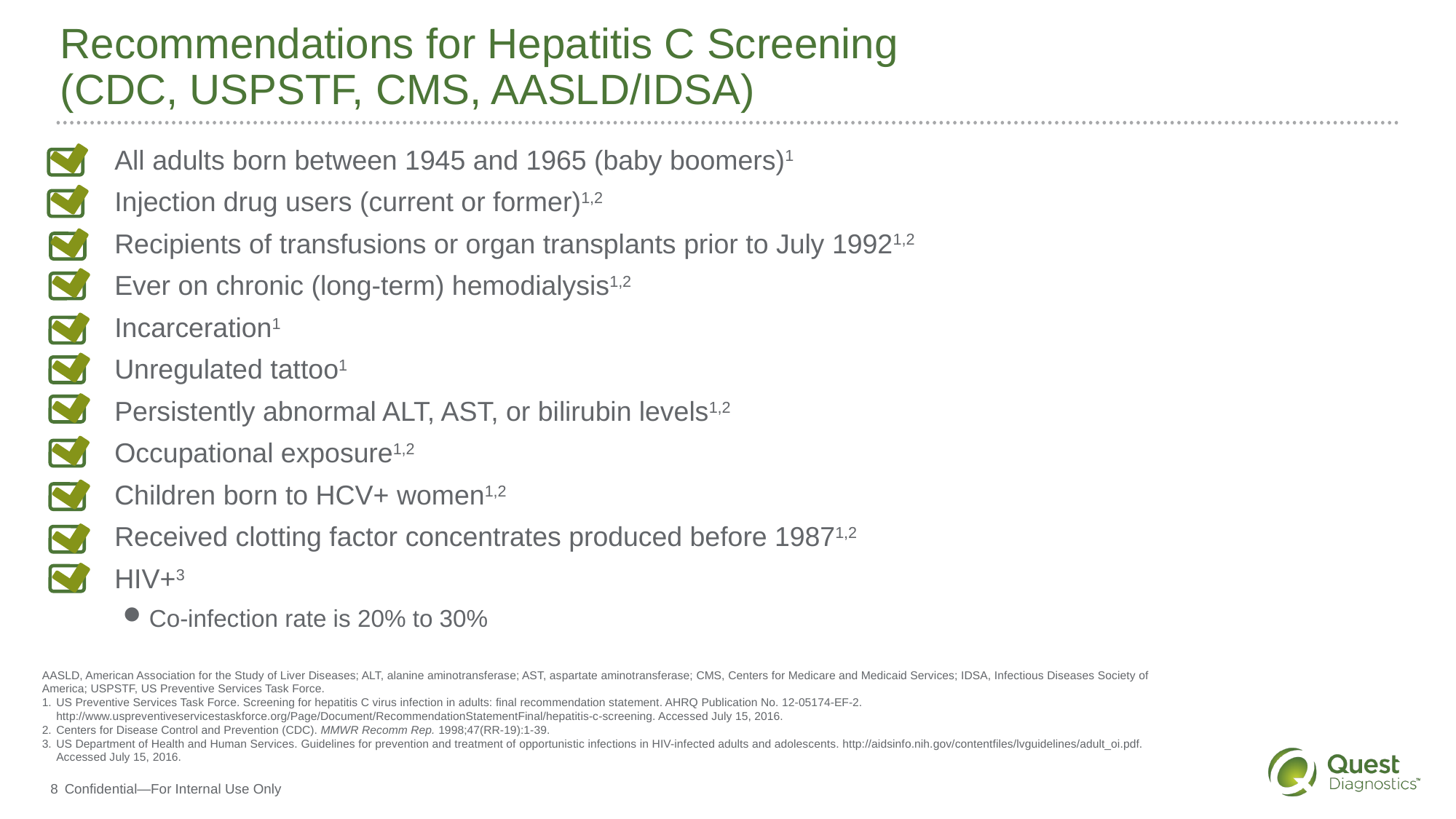

# Recommendations for Hepatitis C Screening (CDC, USPSTF, CMS, AASLD/IDSA)
All adults born between 1945 and 1965 (baby boomers)1
Injection drug users (current or former)1,2
Recipients of transfusions or organ transplants prior to July 19921,2
Ever on chronic (long-term) hemodialysis1,2
Incarceration1
Unregulated tattoo1
Persistently abnormal ALT, AST, or bilirubin levels1,2
Occupational exposure1,2
Children born to HCV+ women1,2
Received clotting factor concentrates produced before 19871,2
HIV+3
Co-infection rate is 20% to 30%

AASLD, American Association for the Study of Liver Diseases; ALT, alanine aminotransferase; AST, aspartate aminotransferase; CMS, Centers for Medicare and Medicaid Services; IDSA, Infectious Diseases Society of America; USPSTF, US Preventive Services Task Force.
US Preventive Services Task Force. Screening for hepatitis C virus infection in adults: final recommendation statement. AHRQ Publication No. 12-05174-EF-2. http://www.uspreventiveservicestaskforce.org/Page/Document/RecommendationStatementFinal/hepatitis-c-screening. Accessed July 15, 2016.
Centers for Disease Control and Prevention (CDC). MMWR Recomm Rep. 1998;47(RR-19):1-39.
US Department of Health and Human Services. Guidelines for prevention and treatment of opportunistic infections in HIV-infected adults and adolescents. http://aidsinfo.nih.gov/contentfiles/lvguidelines/adult_oi.pdf. Accessed July 15, 2016.